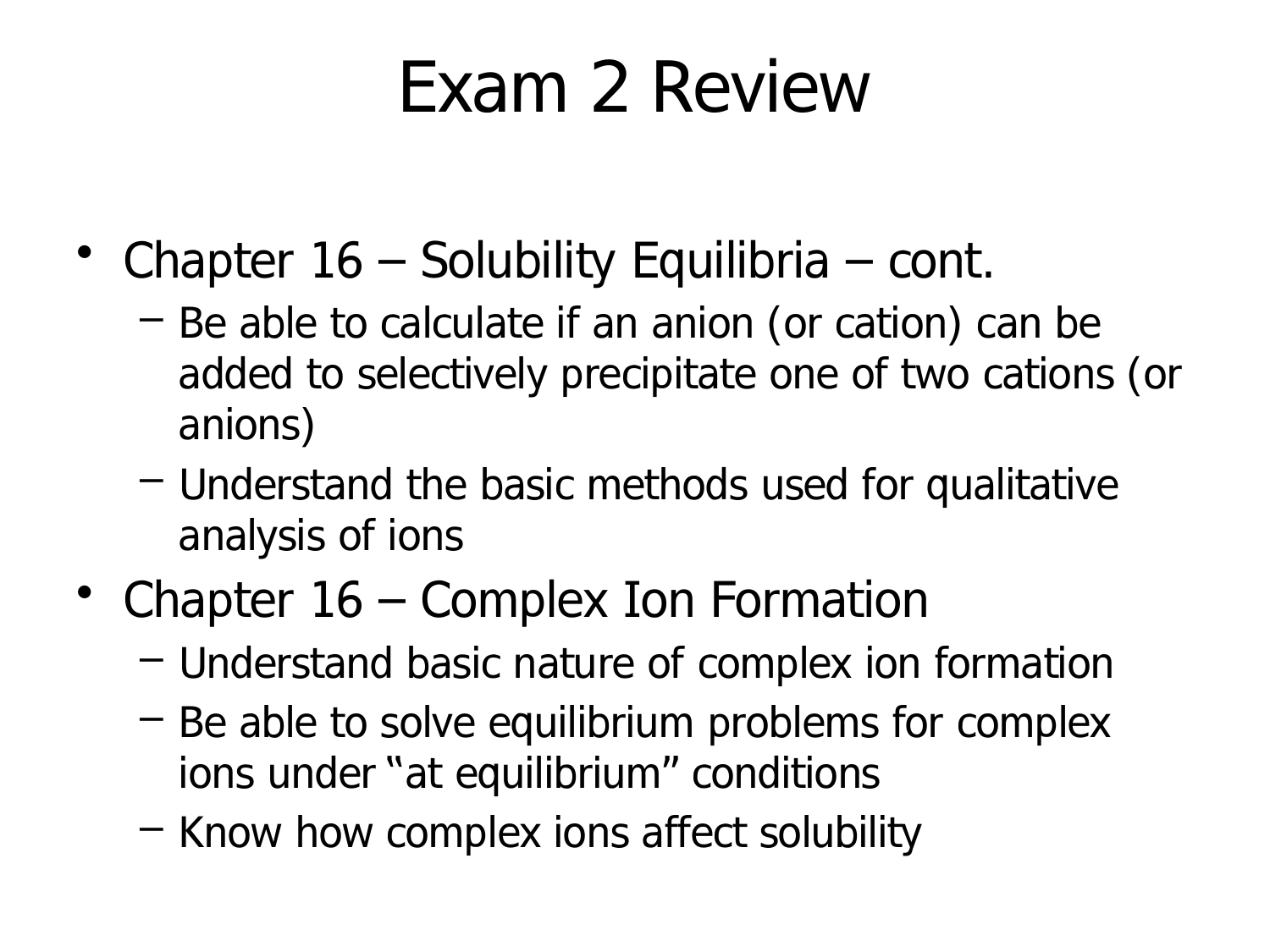

# Exam 2 Review
Chapter 16 – Solubility Equilibria – cont.
Be able to calculate if an anion (or cation) can be added to selectively precipitate one of two cations (or anions)
Understand the basic methods used for qualitative analysis of ions
Chapter 16 – Complex Ion Formation
Understand basic nature of complex ion formation
Be able to solve equilibrium problems for complex ions under “at equilibrium” conditions
Know how complex ions affect solubility